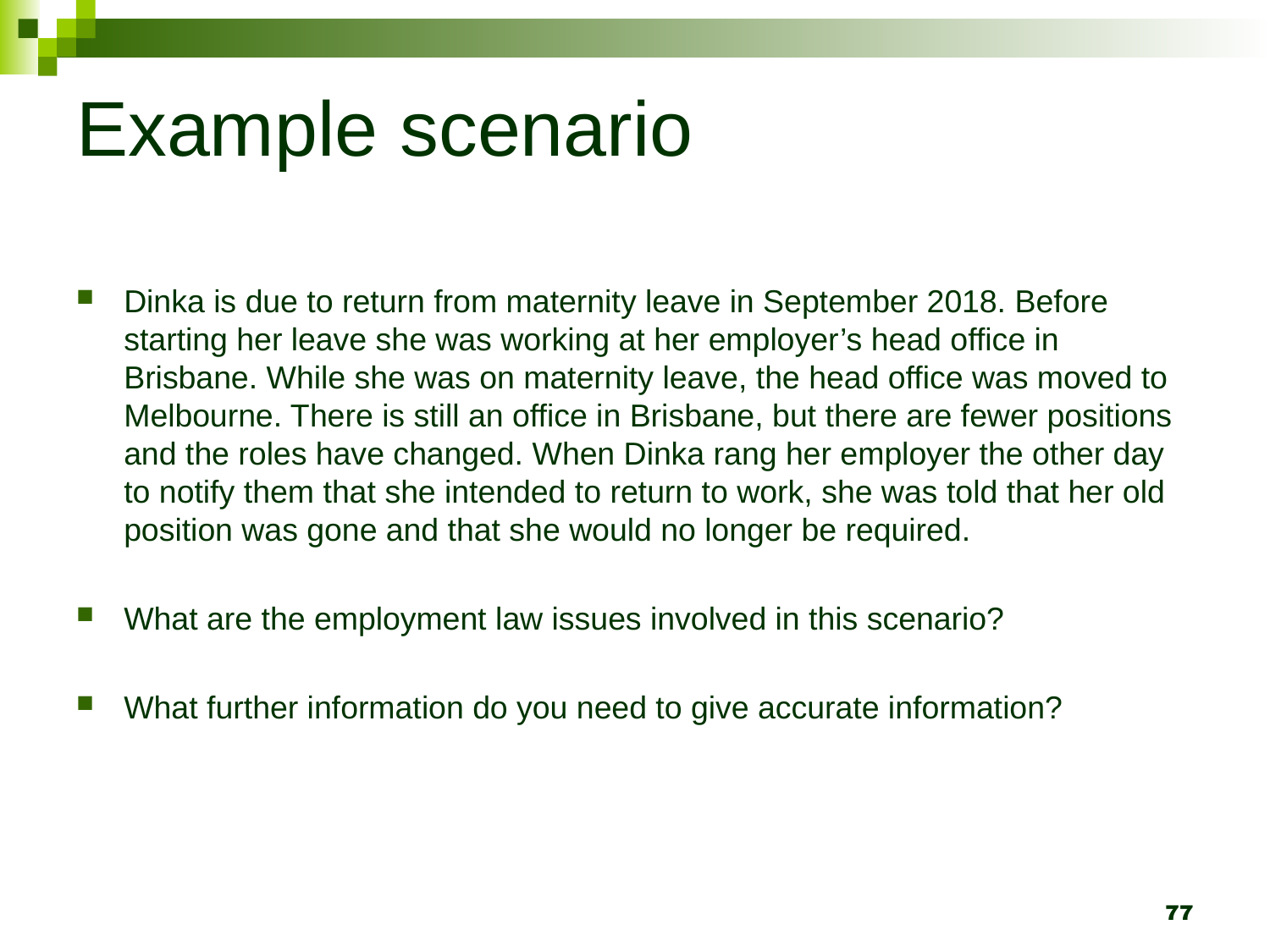

# Example scenario
Dinka is due to return from maternity leave in September 2018. Before starting her leave she was working at her employer’s head office in Brisbane. While she was on maternity leave, the head office was moved to Melbourne. There is still an office in Brisbane, but there are fewer positions and the roles have changed. When Dinka rang her employer the other day to notify them that she intended to return to work, she was told that her old position was gone and that she would no longer be required.

What are the employment law issues involved in this scenario?

What further information do you need to give accurate information?

77